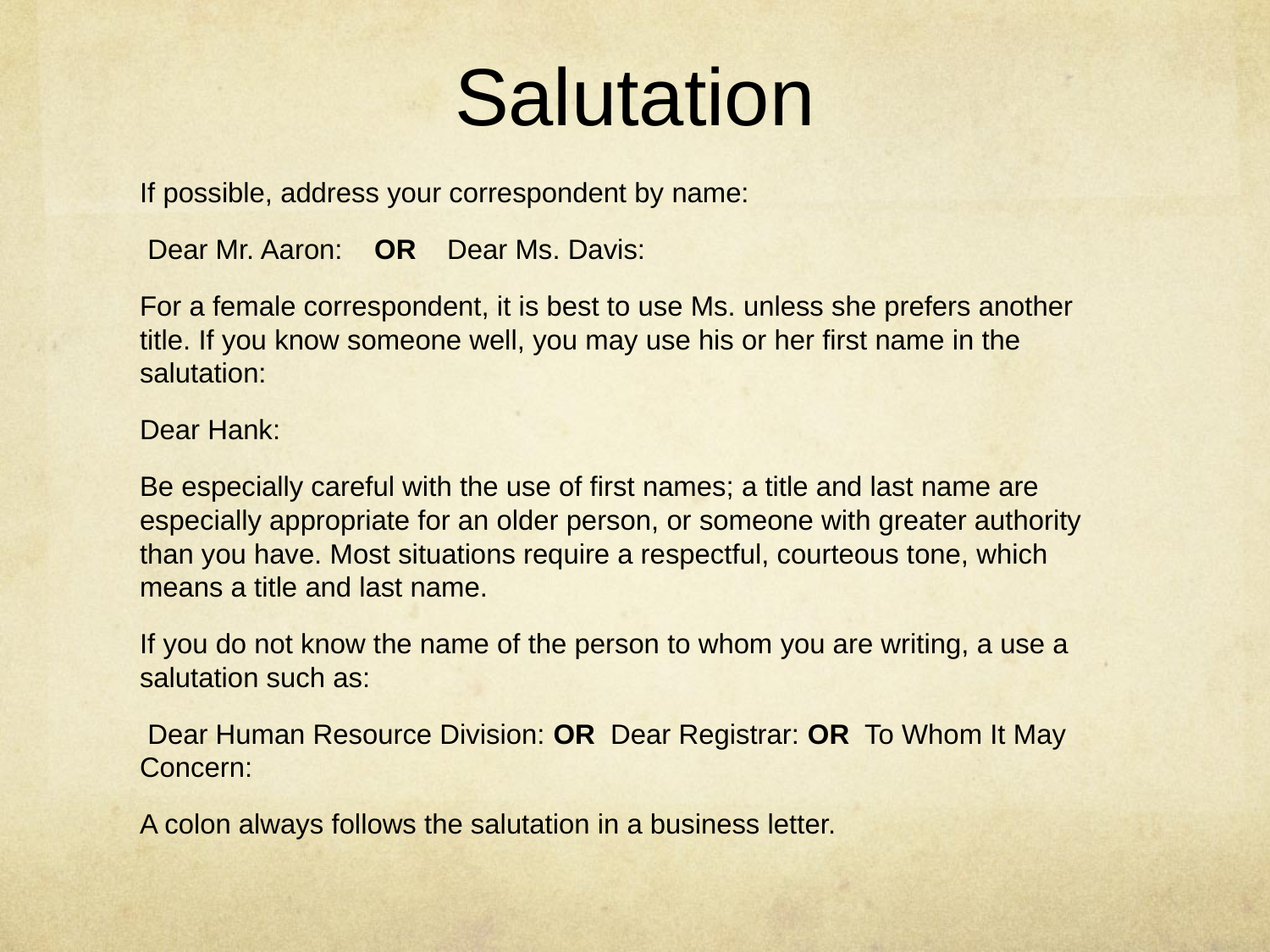

# Salutation
If possible, address your correspondent by name:
 Dear Mr. Aaron:    OR    Dear Ms. Davis:
For a female correspondent, it is best to use Ms. unless she prefers another title. If you know someone well, you may use his or her first name in the salutation:
Dear Hank:
Be especially careful with the use of first names; a title and last name are especially appropriate for an older person, or someone with greater authority than you have. Most situations require a respectful, courteous tone, which means a title and last name.
If you do not know the name of the person to whom you are writing, a use a salutation such as:
 Dear Human Resource Division: OR  Dear Registrar: OR  To Whom It May Concern:
A colon always follows the salutation in a business letter.